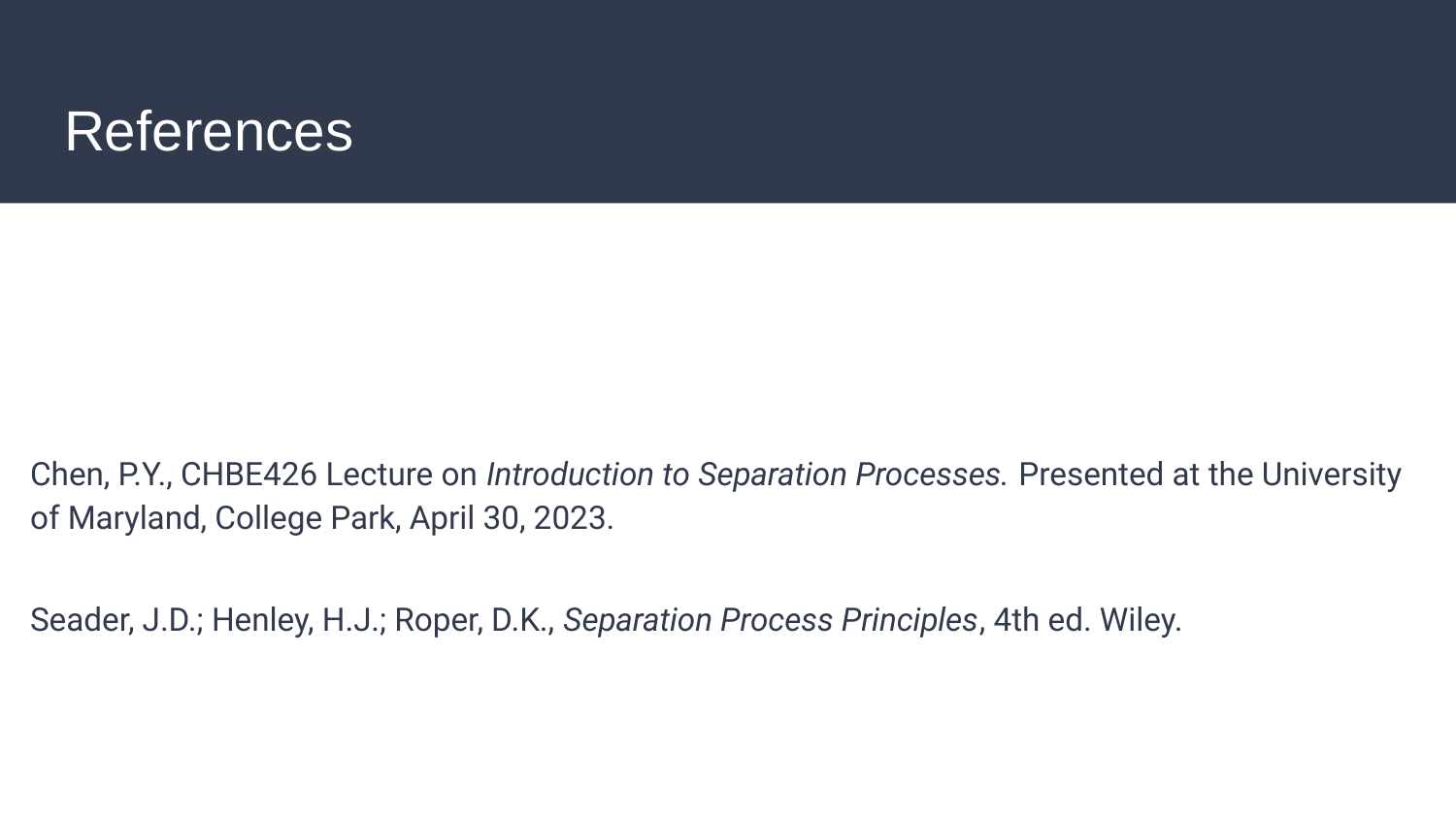

# References
Chen, P.Y., CHBE426 Lecture on Introduction to Separation Processes. Presented at the University of Maryland, College Park, April 30, 2023.

Seader, J.D.; Henley, H.J.; Roper, D.K., Separation Process Principles, 4th ed. Wiley.